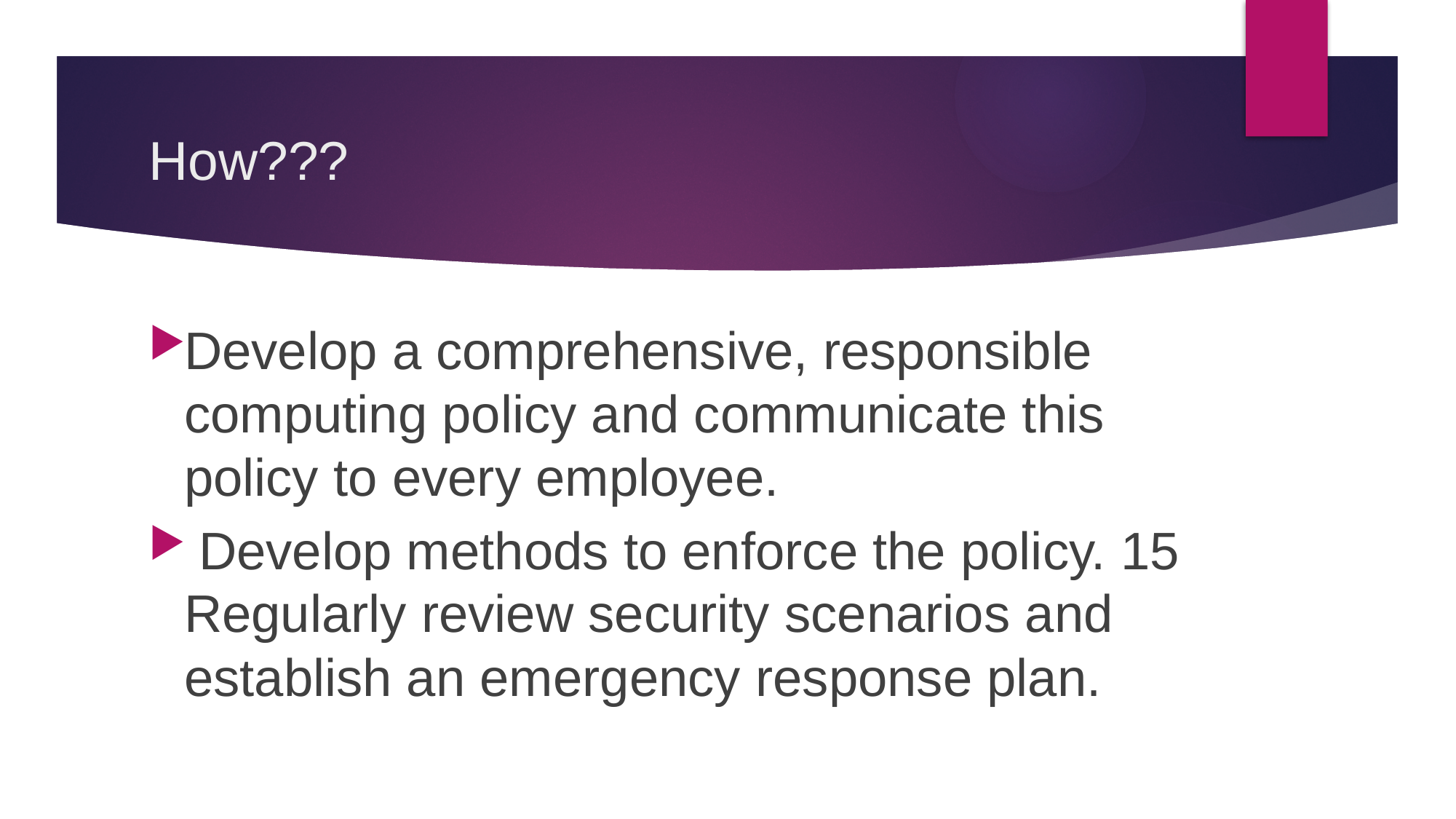

# How???
Develop a comprehensive, responsible computing policy and communicate this policy to every employee.
 Develop methods to enforce the policy. 15 Regularly review security scenarios and establish an emergency response plan.